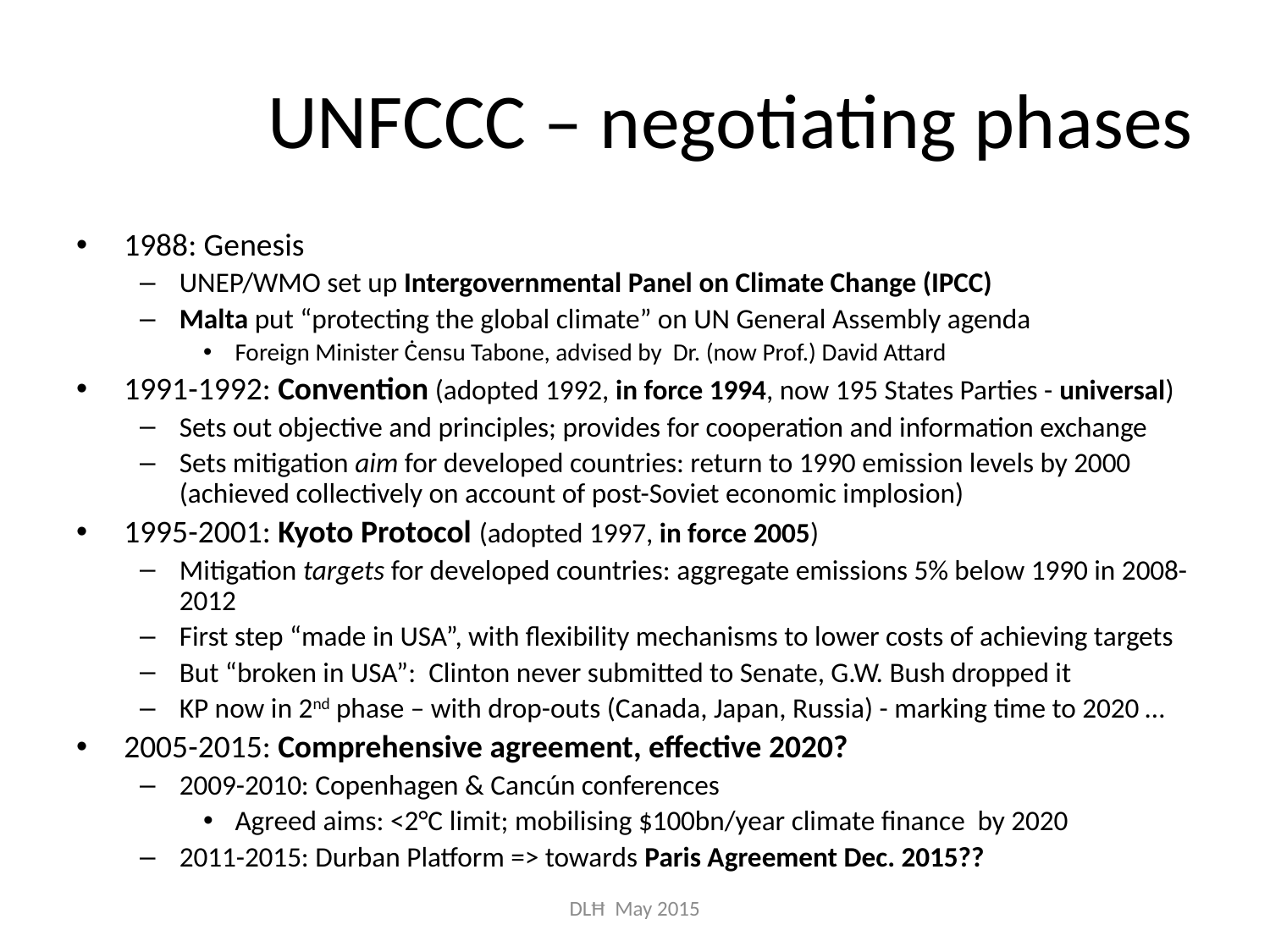

# UNFCCC – negotiating phases
1988: Genesis
UNEP/WMO set up Intergovernmental Panel on Climate Change (IPCC)
Malta put “protecting the global climate” on UN General Assembly agenda
Foreign Minister Ċensu Tabone, advised by  Dr. (now Prof.) David Attard
1991-1992: Convention (adopted 1992, in force 1994, now 195 States Parties - universal)
Sets out objective and principles; provides for cooperation and information exchange
Sets mitigation aim for developed countries: return to 1990 emission levels by 2000 (achieved collectively on account of post-Soviet economic implosion)
1995-2001: Kyoto Protocol (adopted 1997, in force 2005)
Mitigation targets for developed countries: aggregate emissions 5% below 1990 in 2008-2012
First step “made in USA”, with flexibility mechanisms to lower costs of achieving targets
But “broken in USA”:  Clinton never submitted to Senate, G.W. Bush dropped it
KP now in 2nd phase – with drop-outs (Canada, Japan, Russia) - marking time to 2020 …
2005-2015: Comprehensive agreement, effective 2020?
2009-2010: Copenhagen & Cancún conferences
Agreed aims: <2°C limit; mobilising $100bn/year climate finance  by 2020
2011-2015: Durban Platform => towards Paris Agreement Dec. 2015??

DLĦ  May 2015